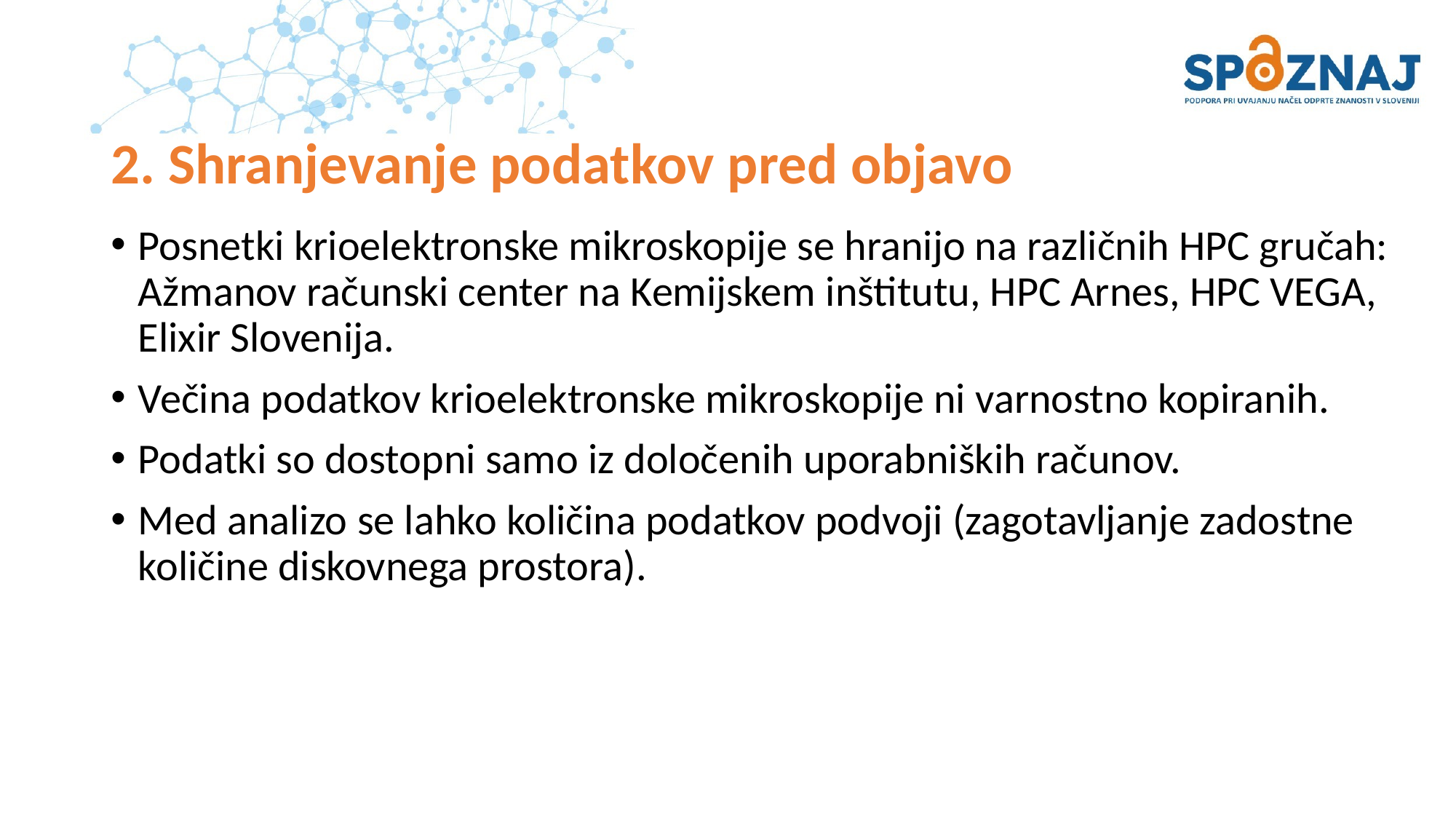

# 2. Shranjevanje podatkov pred objavo
Posnetki krioelektronske mikroskopije se hranijo na različnih HPC gručah: Ažmanov računski center na Kemijskem inštitutu, HPC Arnes, HPC VEGA, Elixir Slovenija.
Večina podatkov krioelektronske mikroskopije ni varnostno kopiranih.
Podatki so dostopni samo iz določenih uporabniških računov.
Med analizo se lahko količina podatkov podvoji (zagotavljanje zadostne količine diskovnega prostora).